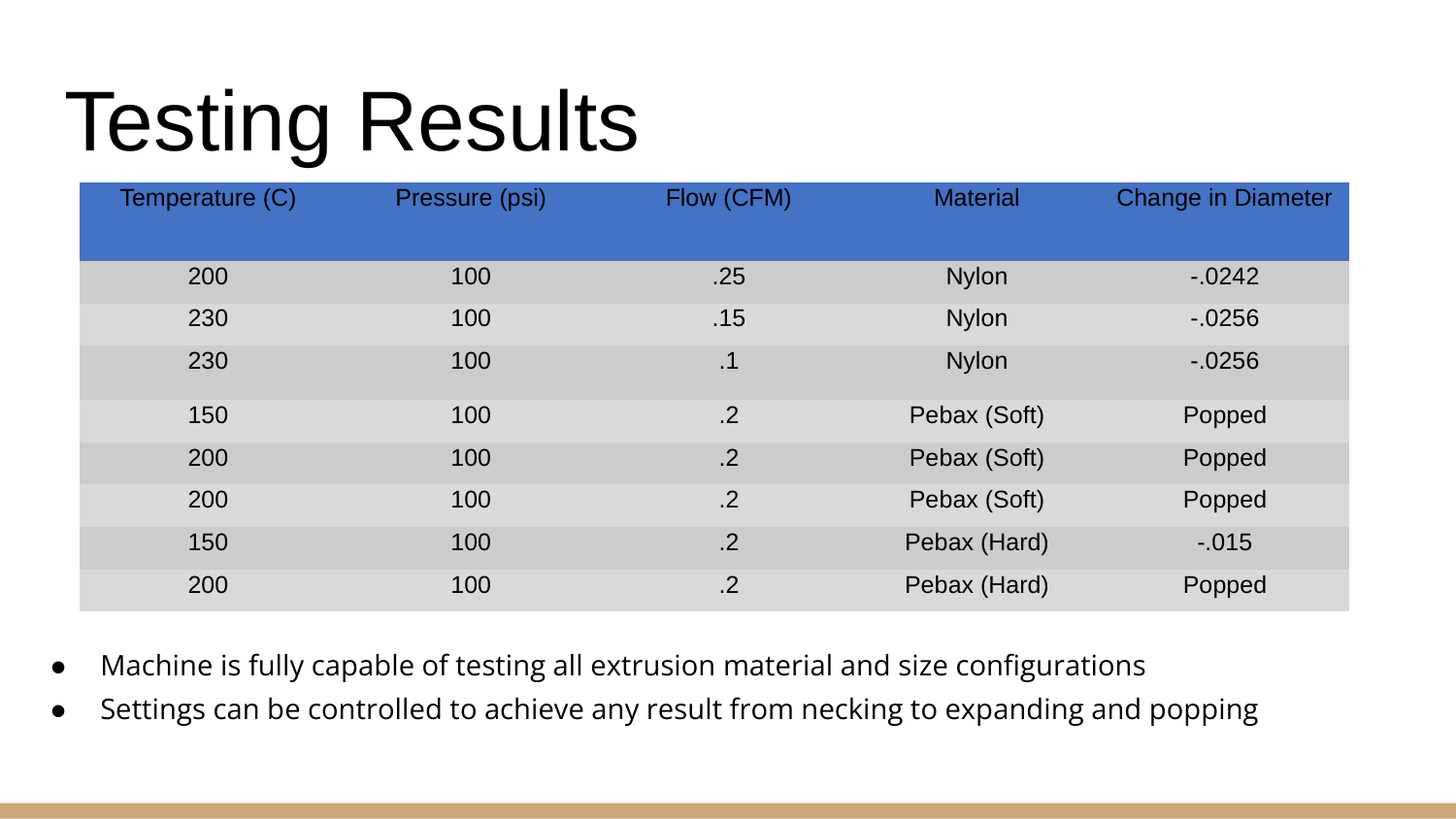

# Testing Results
| Temperature (C) | Pressure (psi) | Flow (CFM) | Material | Change in Diameter |
| --- | --- | --- | --- | --- |
| 200 | 100 | .25 | Nylon | -.0242 |
| 230 | 100 | .15 | Nylon | -.0256 |
| 230 | 100 | .1 | Nylon | -.0256 |
| 150 | 100 | .2 | Pebax (Soft) | Popped |
| 200 | 100 | .2 | Pebax (Soft) | Popped |
| 200 | 100 | .2 | Pebax (Soft) | Popped |
| 150 | 100 | .2 | Pebax (Hard) | -.015 |
| 200 | 100 | .2 | Pebax (Hard) | Popped |
Machine is fully capable of testing all extrusion material and size configurations
Settings can be controlled to achieve any result from necking to expanding and popping